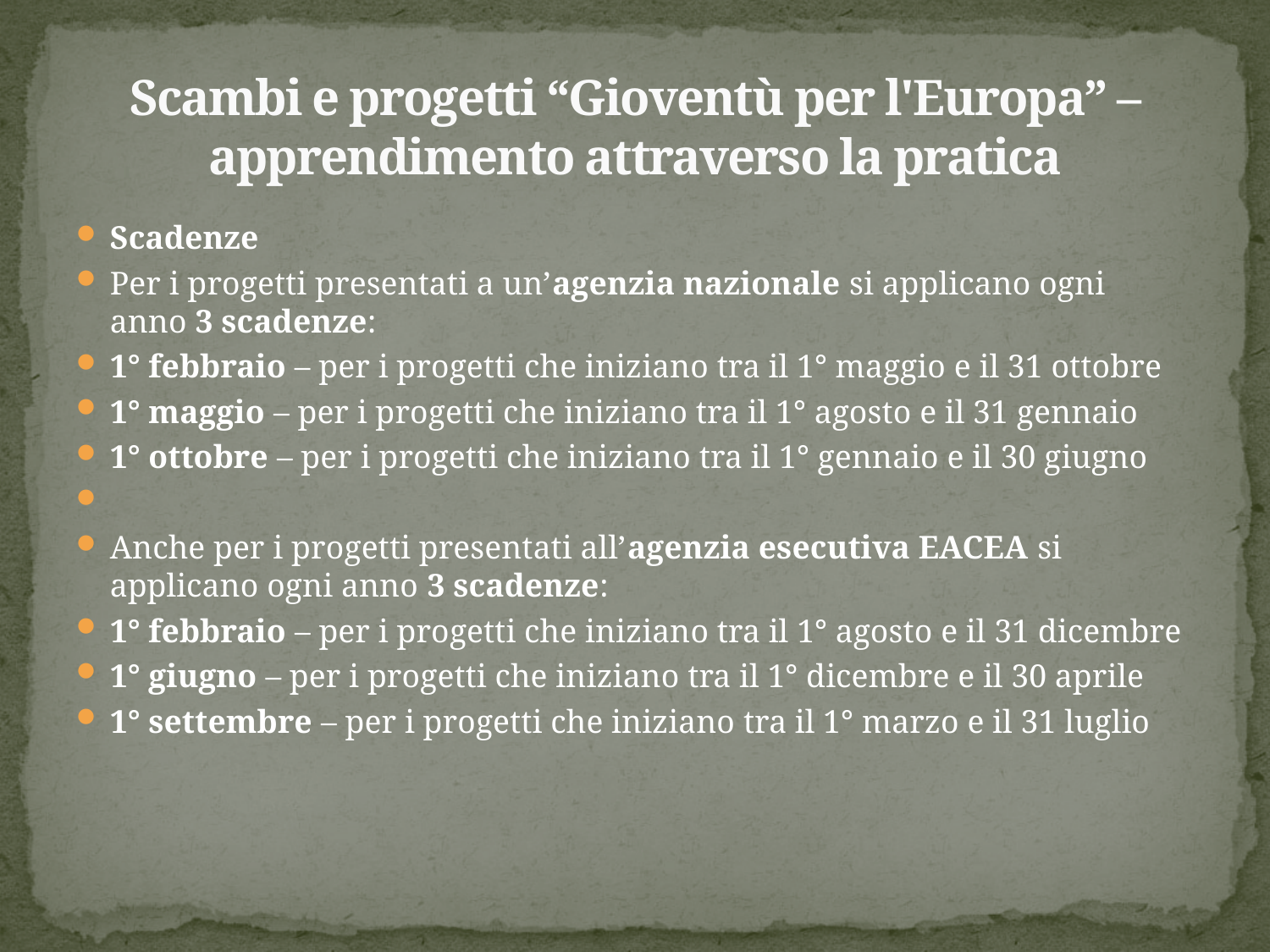

# Scambi e progetti “Gioventù per l'Europa” – apprendimento attraverso la pratica
Scadenze
Per i progetti presentati a un’agenzia nazionale si applicano ogni anno 3 scadenze:
1° febbraio – per i progetti che iniziano tra il 1° maggio e il 31 ottobre
1° maggio – per i progetti che iniziano tra il 1° agosto e il 31 gennaio
1° ottobre – per i progetti che iniziano tra il 1° gennaio e il 30 giugno

Anche per i progetti presentati all’agenzia esecutiva EACEA si applicano ogni anno 3 scadenze:
1° febbraio – per i progetti che iniziano tra il 1° agosto e il 31 dicembre
1° giugno – per i progetti che iniziano tra il 1° dicembre e il 30 aprile
1° settembre – per i progetti che iniziano tra il 1° marzo e il 31 luglio